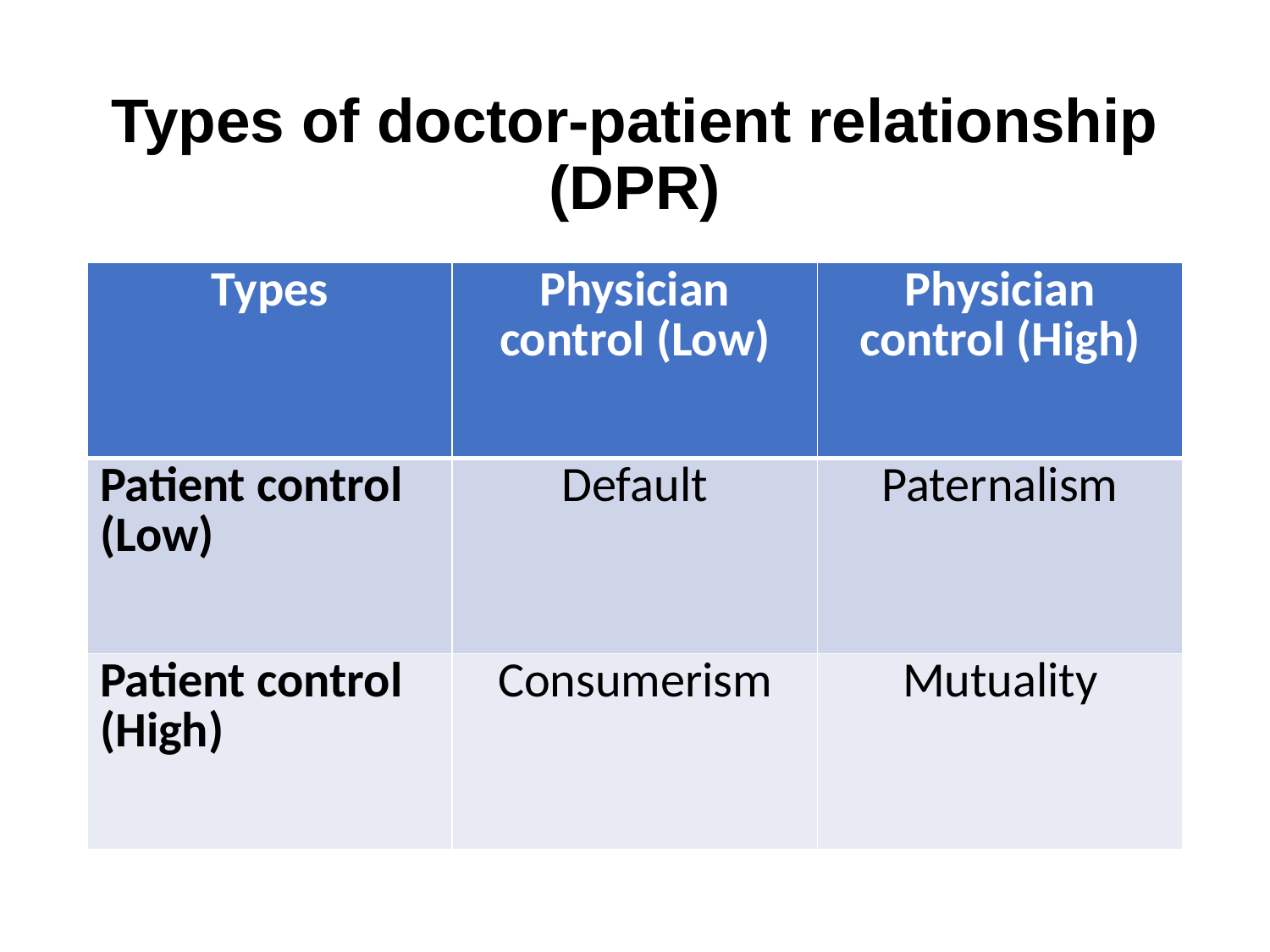

# Types of doctor-patient relationship (DPR)
| Types | Physician control (Low) | Physician control (High) |
| --- | --- | --- |
| Patient control (Low) | Default | Paternalism |
| Patient control (High) | Consumerism | Mutuality |